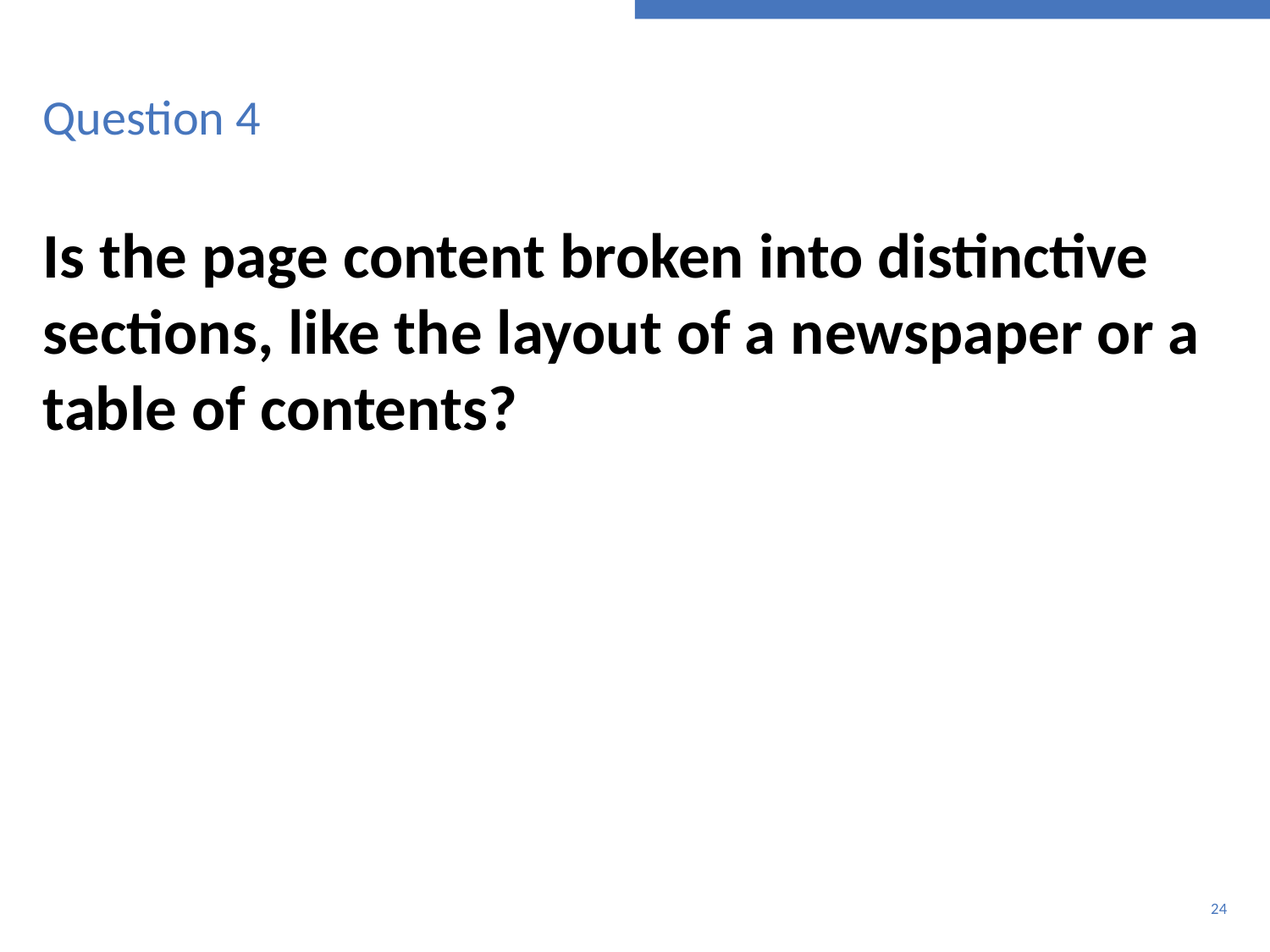

# Question 4
Is the page content broken into distinctive sections, like the layout of a newspaper or a table of contents?